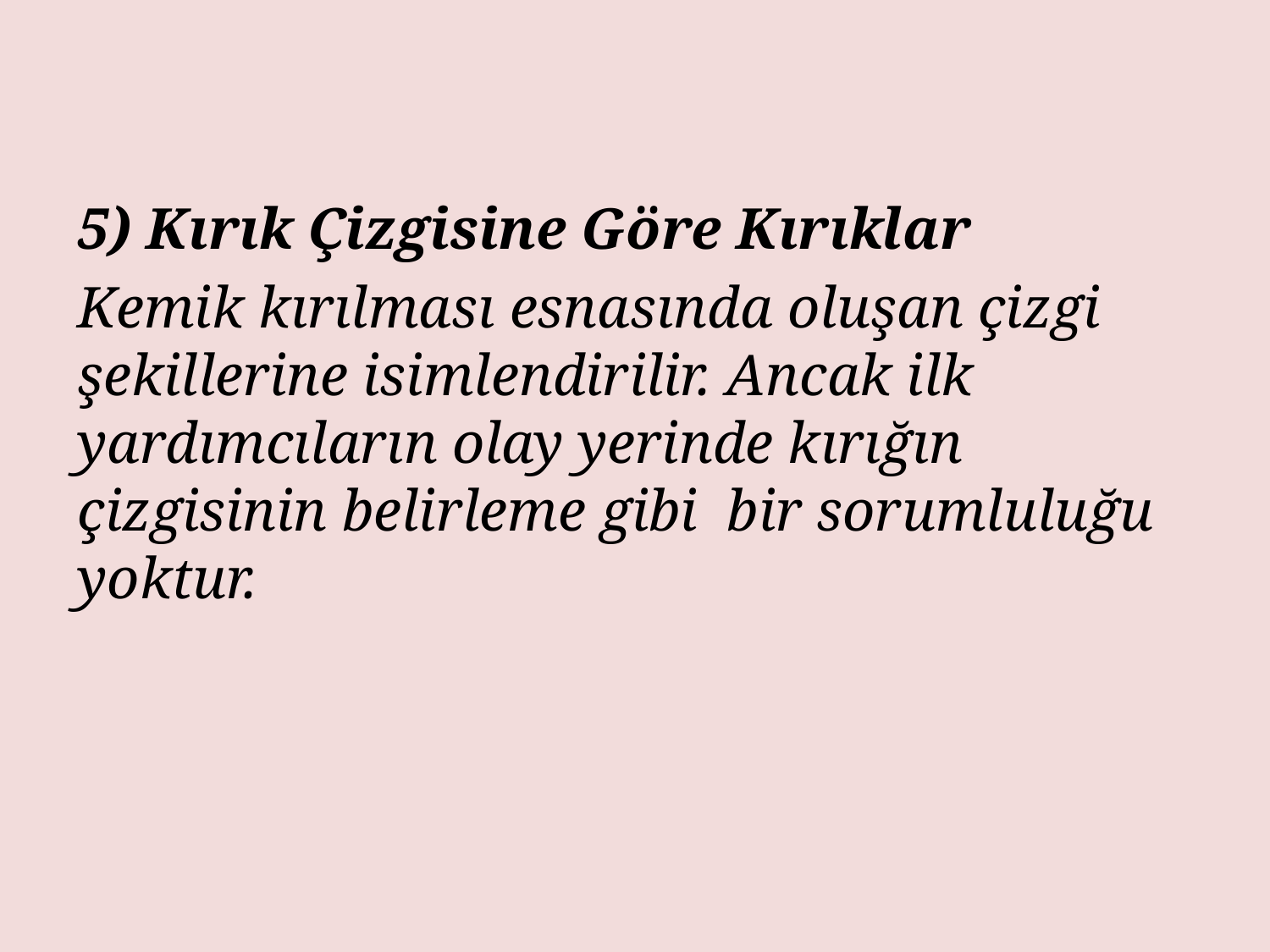

5) Kırık Çizgisine Göre Kırıklar
Kemik kırılması esnasında oluşan çizgi şekillerine isimlendirilir. Ancak ilk yardımcıların olay yerinde kırığın çizgisinin belirleme gibi  bir sorumluluğu yoktur.